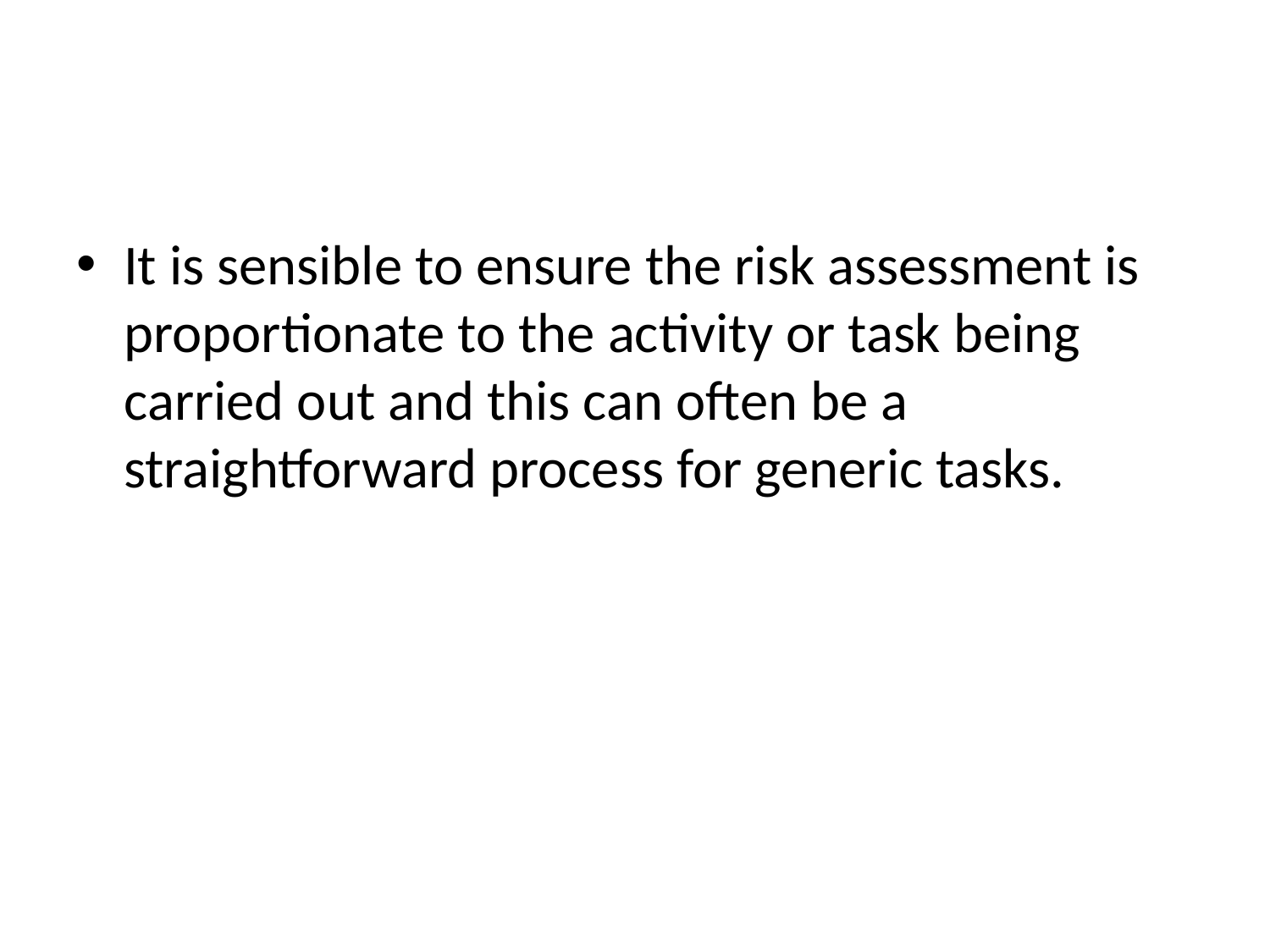

#
It is sensible to ensure the risk assessment is proportionate to the activity or task being carried out and this can often be a straightforward process for generic tasks.